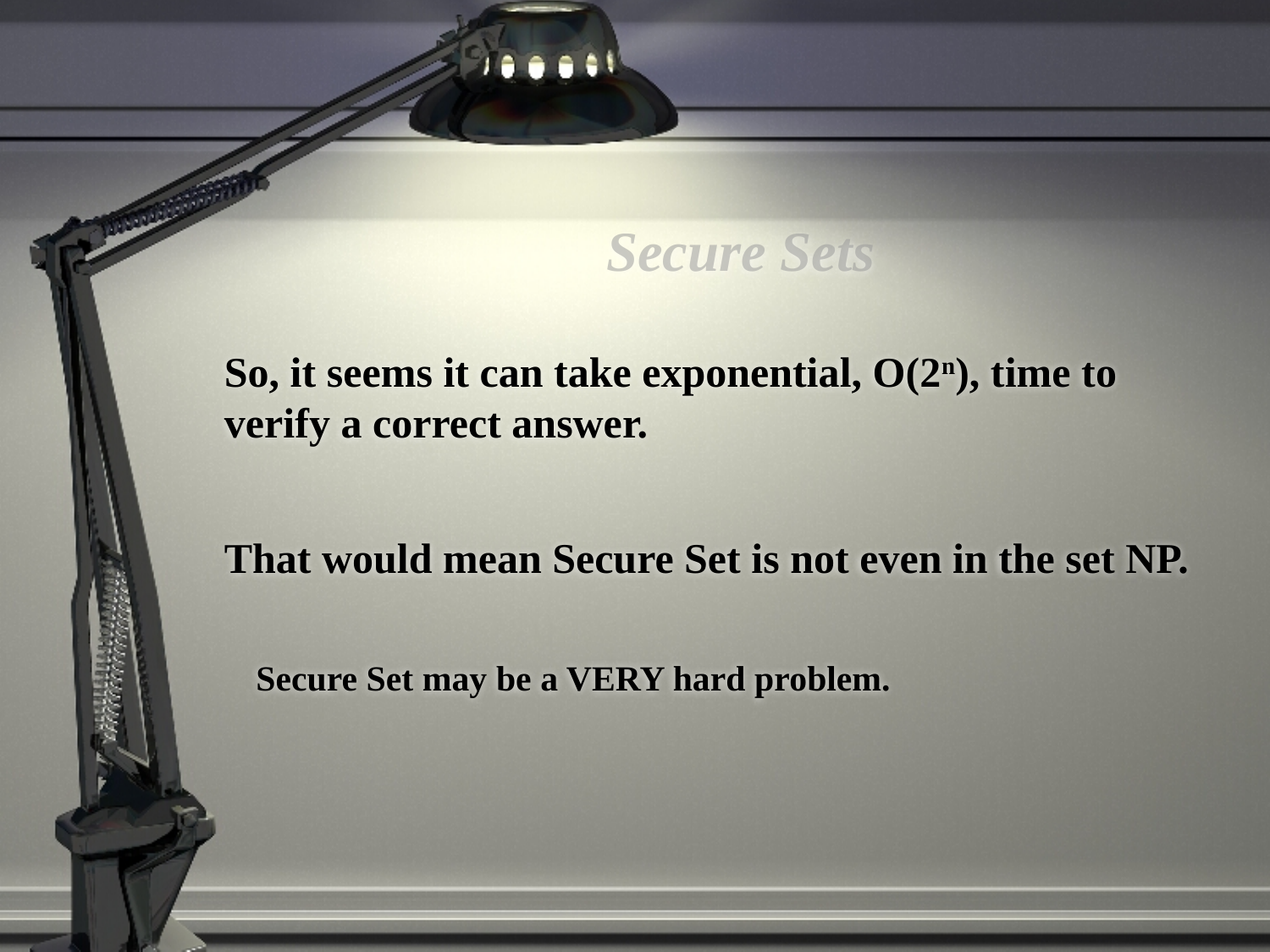

# Secure Sets
	So, it seems it can take exponential, O(2n), time to verify a correct answer.

	That would mean Secure Set is not even in the set NP.

Secure Set may be a VERY hard problem.